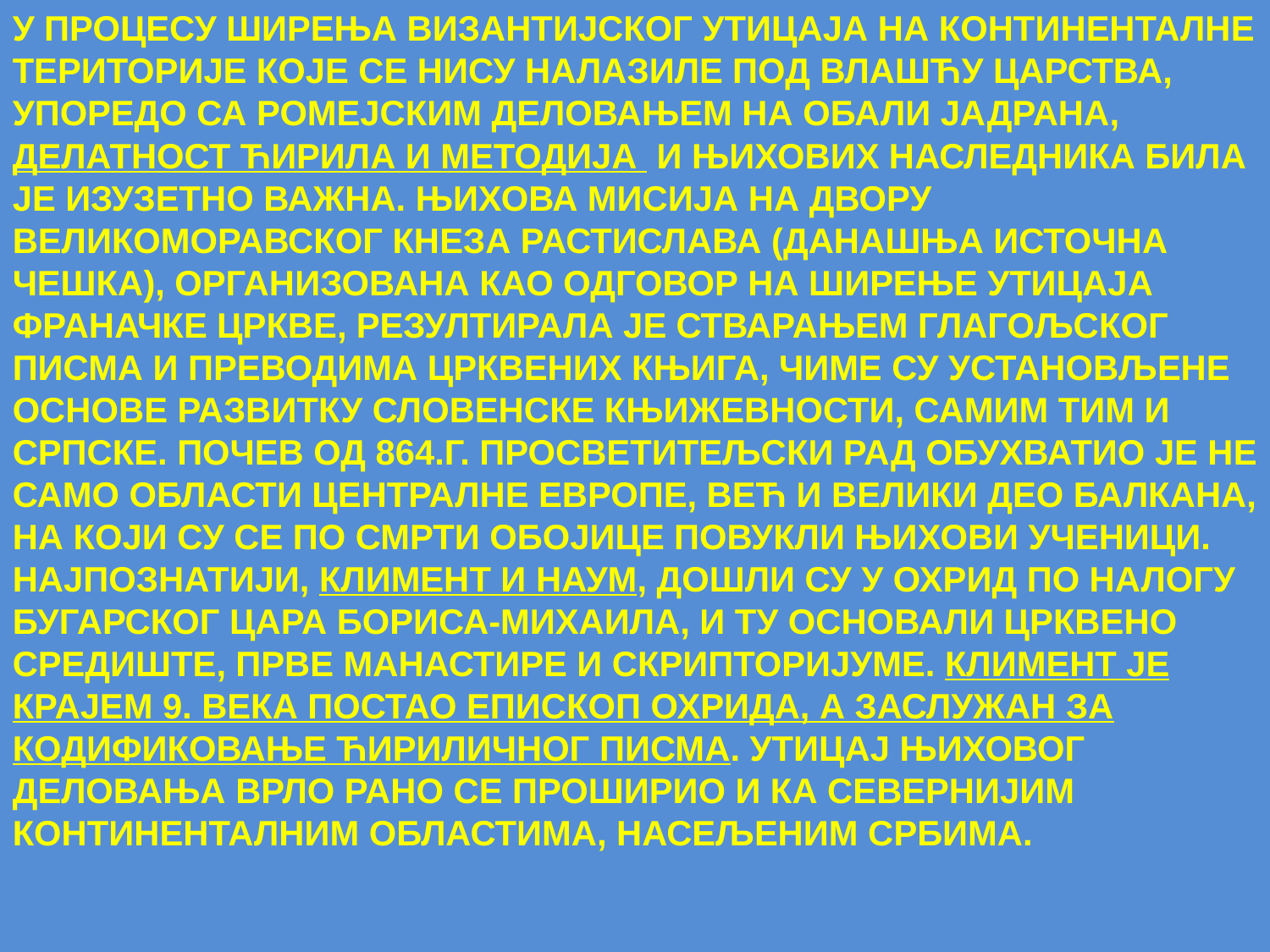

У ПРОЦЕСУ ШИРЕЊА ВИЗАНТИЈСКОГ УТИЦАЈА НА КОНТИНЕНТАЛНЕ ТЕРИТОРИЈЕ КОЈЕ СЕ НИСУ НАЛАЗИЛЕ ПОД ВЛАШЋУ ЦАРСТВА, УПОРЕДО СА РОМЕЈСКИМ ДЕЛОВАЊЕМ НА ОБАЛИ ЈАДРАНА, ДЕЛАТНОСТ ЋИРИЛА И МЕТОДИЈА  И ЊИХОВИХ НАСЛЕДНИКА БИЛА ЈЕ ИЗУЗЕТНО ВАЖНА. ЊИХОВА МИСИЈА НА ДВОРУ ВЕЛИКОМОРАВСКОГ КНЕЗА РАСТИСЛАВА (ДАНАШЊА ИСТОЧНА ЧЕШКА), ОРГАНИЗОВАНА КАО ОДГОВОР НА ШИРЕЊЕ УТИЦАЈА ФРАНАЧКЕ ЦРКВЕ, РЕЗУЛТИРАЛА ЈЕ СТВАРАЊЕМ ГЛАГОЉСКОГ ПИСМА И ПРЕВОДИМА ЦРКВЕНИХ КЊИГА, ЧИМЕ СУ УСТАНОВЉЕНЕ ОСНОВЕ РАЗВИТКУ СЛОВЕНСКЕ КЊИЖЕВНОСТИ, САМИМ ТИМ И СРПСКЕ. ПОЧЕВ ОД 864.Г. ПРОСВЕТИТЕЉСКИ РАД ОБУХВАТИО ЈЕ НЕ САМО ОБЛАСТИ ЦЕНТРАЛНЕ ЕВРОПЕ, ВЕЋ И ВЕЛИКИ ДЕО БАЛКАНА, НА КОЈИ СУ СЕ ПО СМРТИ ОБОЈИЦЕ ПОВУКЛИ ЊИХОВИ УЧЕНИЦИ.  НАЈПОЗНАТИЈИ, КЛИМЕНТ И НАУМ, ДОШЛИ СУ У ОХРИД ПО НАЛОГУ БУГАРСКОГ ЦАРА БОРИСА-МИХАИЛА, И ТУ ОСНОВАЛИ ЦРКВЕНО СРЕДИШТЕ, ПРВЕ МАНАСТИРЕ И СКРИПТОРИЈУМЕ. КЛИМЕНТ ЈЕ КРАЈЕМ 9. ВЕКА ПОСТАО ЕПИСКОП ОХРИДА, А ЗАСЛУЖАН ЗА КОДИФИКОВАЊЕ ЋИРИЛИЧНОГ ПИСМА. УТИЦАЈ ЊИХОВОГ ДЕЛОВАЊА ВРЛО РАНО СЕ ПРОШИРИО И КА СЕВЕРНИЈИМ КОНТИНЕНТАЛНИМ ОБЛАСТИМА, НАСЕЉЕНИМ СРБИМА.